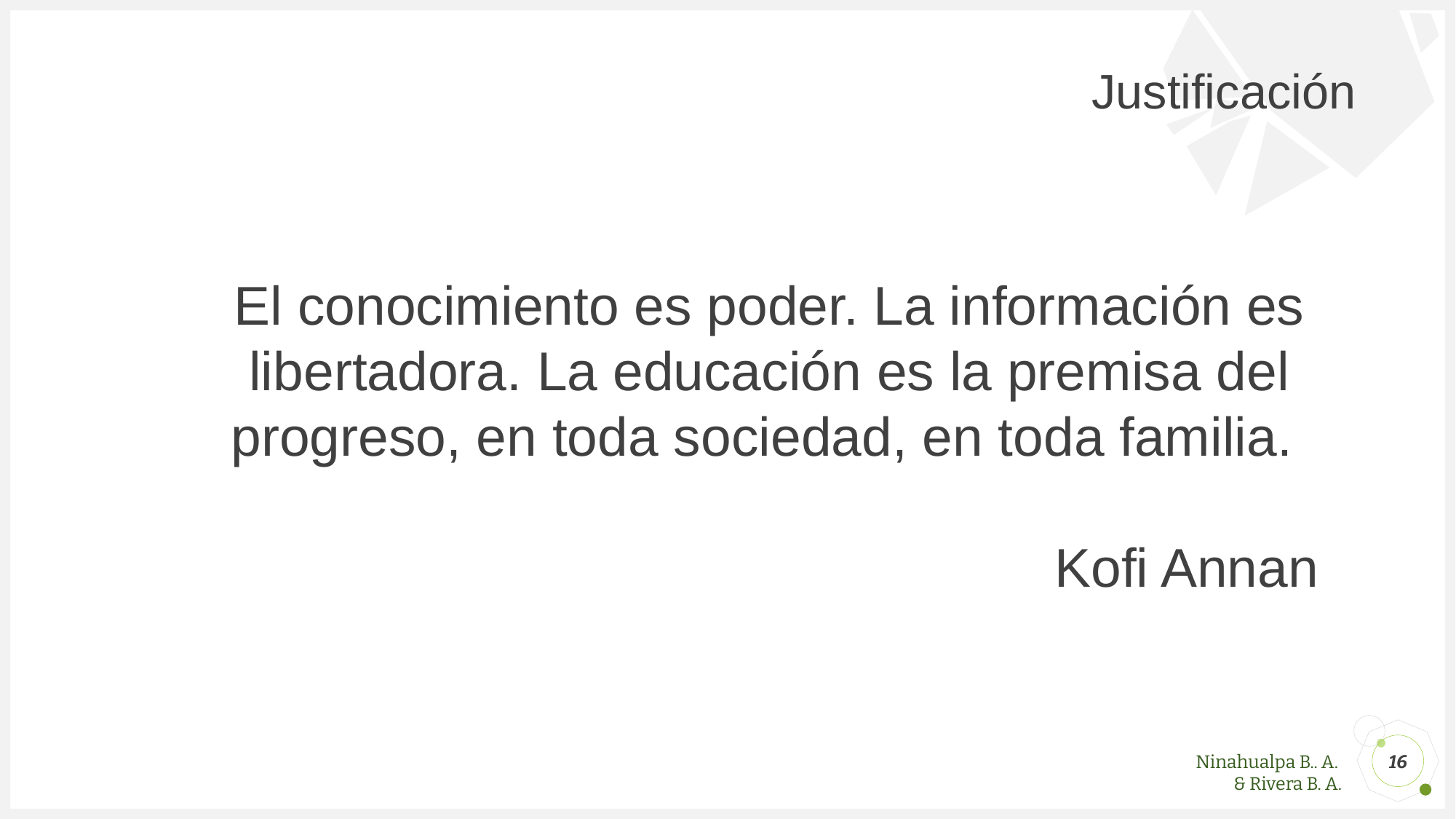

# Justificación
El conocimiento es poder. La información es libertadora. La educación es la premisa del progreso, en toda sociedad, en toda familia.

Kofi Annan
16